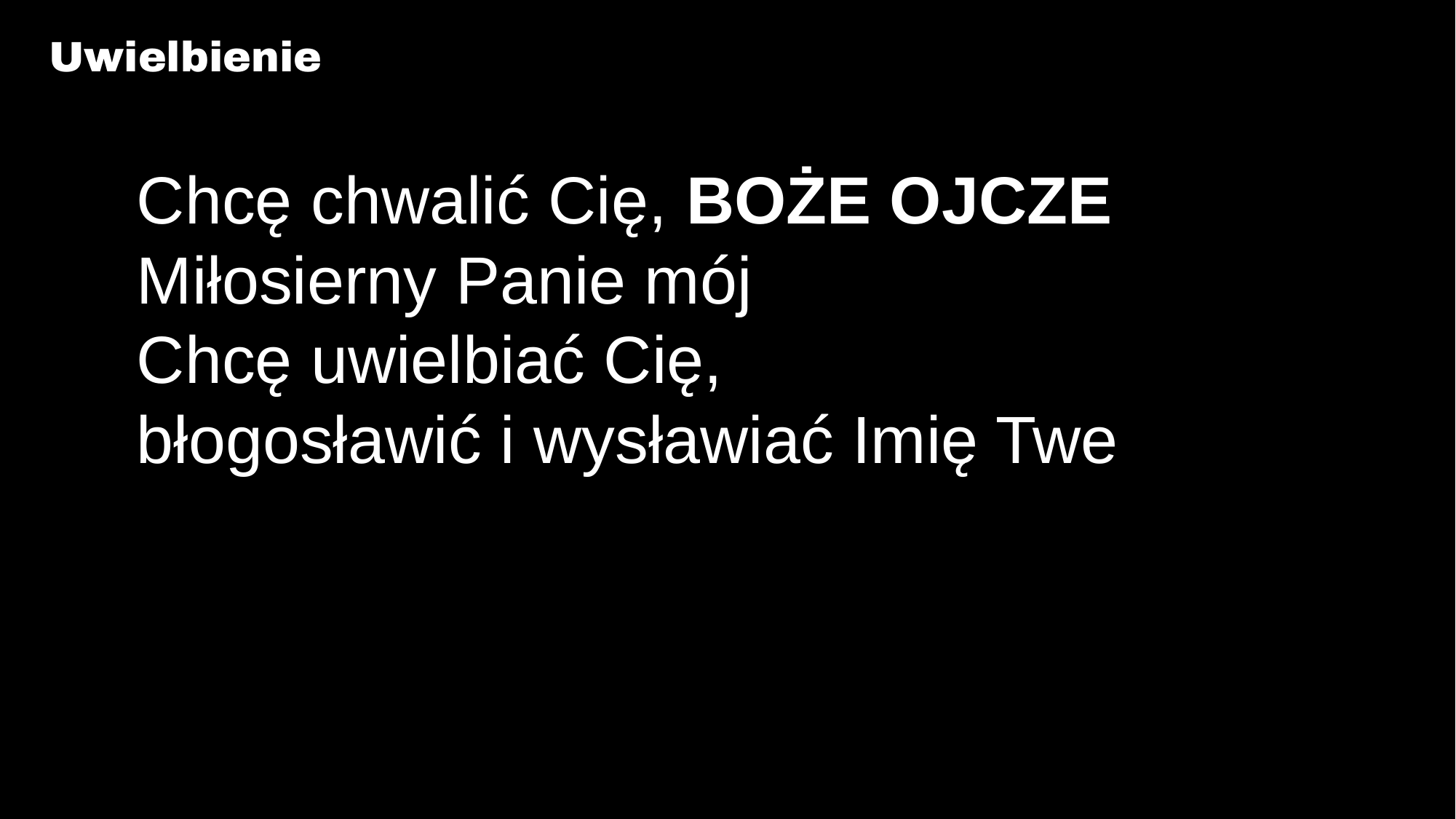

Uwielbienie
Chcę chwalić Cię, BOŻE OJCZE
Miłosierny Panie mój
Chcę uwielbiać Cię,
błogosławić i wysławiać Imię Twe